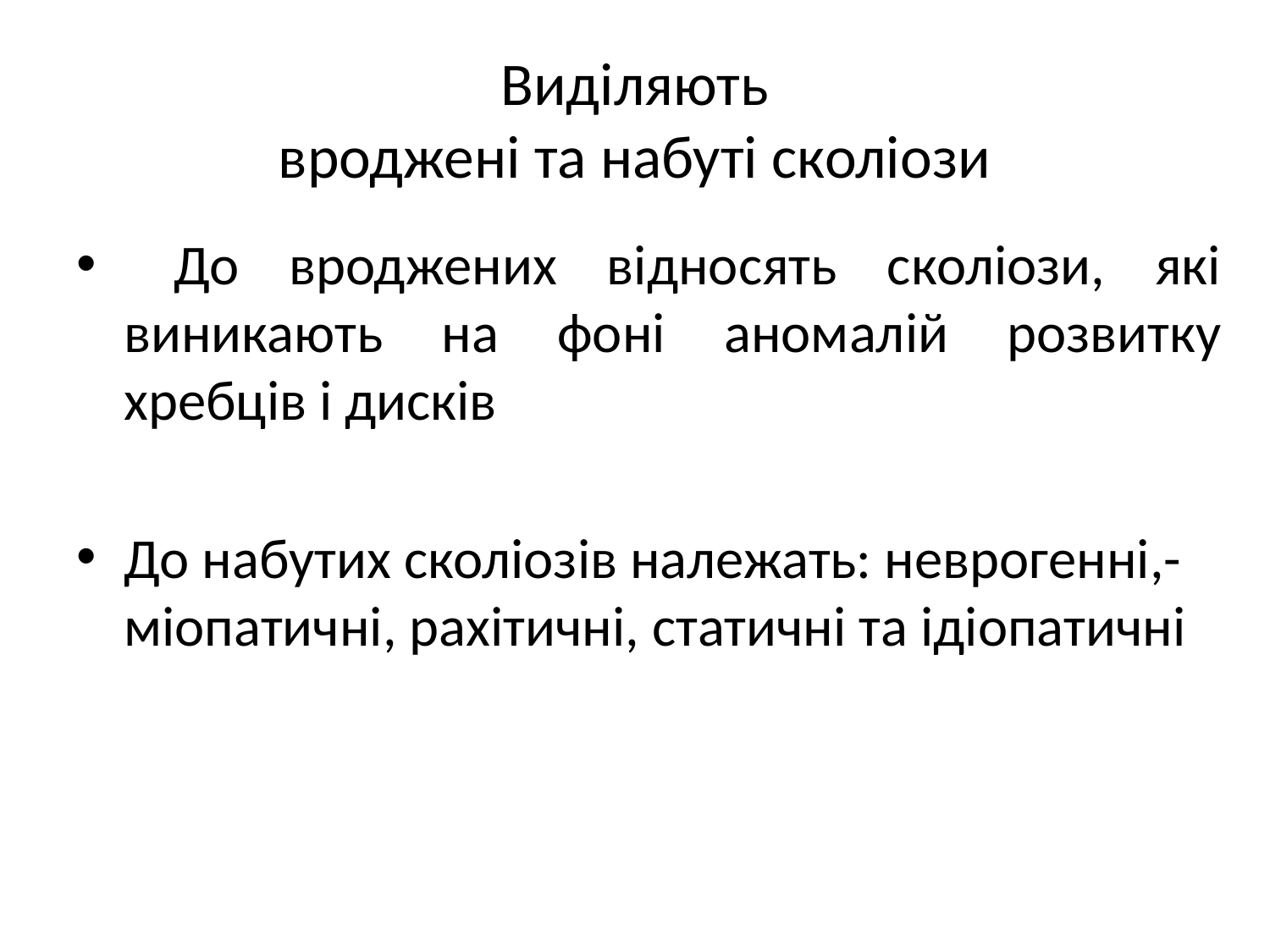

# Виділяють вроджені та набуті сколіози
 До вроджених відносять сколіози, які виникають на фоні аномалій розвитку хребців і дисків

До набутих сколіозів належать: неврогенні,- міопатичні, рахітичні, статичні та ідіопатичні